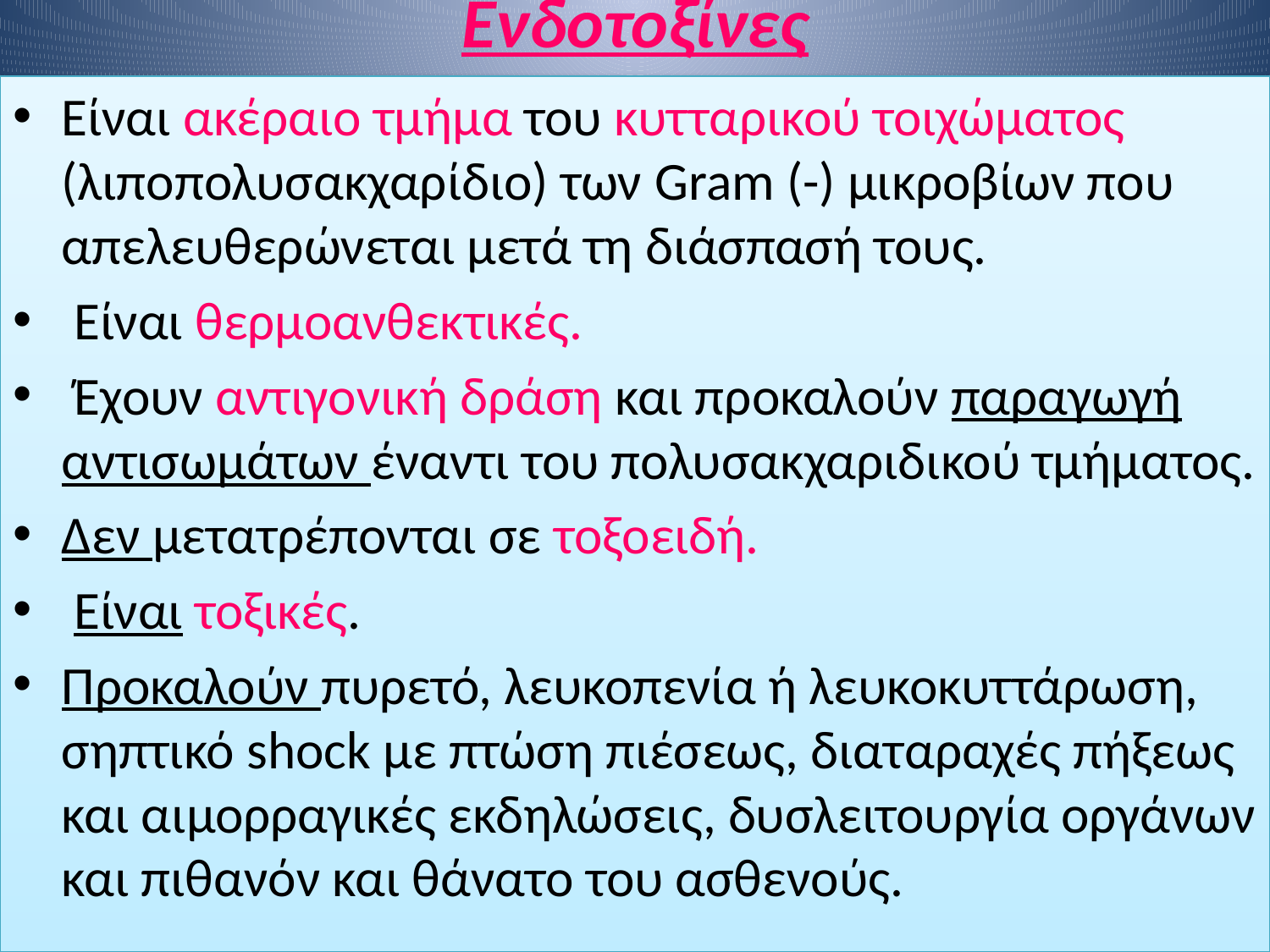

# Ενδοτοξίνες
Είναι ακέραιο τμήμα του κυτταρικού τοιχώματος (λιποπολυσακχαρίδιο) των Gram (-) μικροβίων που απελευθερώνεται μετά τη διάσπασή τους.
 Είναι θερμοανθεκτικές.
 Έχουν αντιγονική δράση και προκαλούν παραγωγή αντισωμάτων έναντι του πολυσακχαριδικού τμήματος.
Δεν μετατρέπονται σε τοξοειδή.
 Είναι τοξικές.
Προκαλούν πυρετό, λευκοπενία ή λευκοκυττάρωση, σηπτικό shock με πτώση πιέσεως, διαταραχές πήξεως και αιμορραγικές εκδηλώσεις, δυσλειτουργία οργάνων και πιθανόν και θάνατο του ασθενούς.